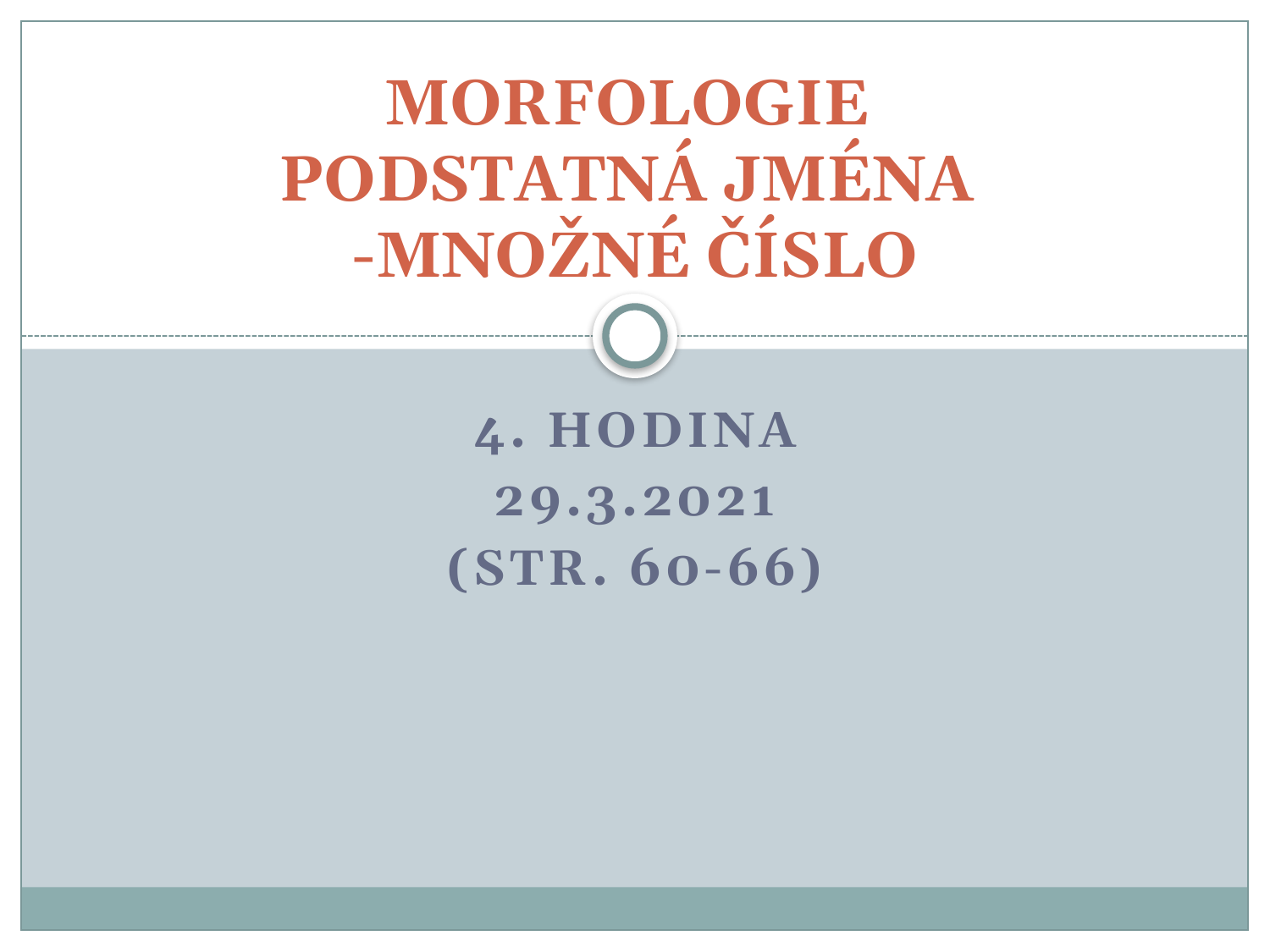

# MORFOLOGIE PODSTATNÁ JMÉNA -MNOŽNÉ ČÍSLO
4. HODINA
29.3.2021
(str. 60-66)